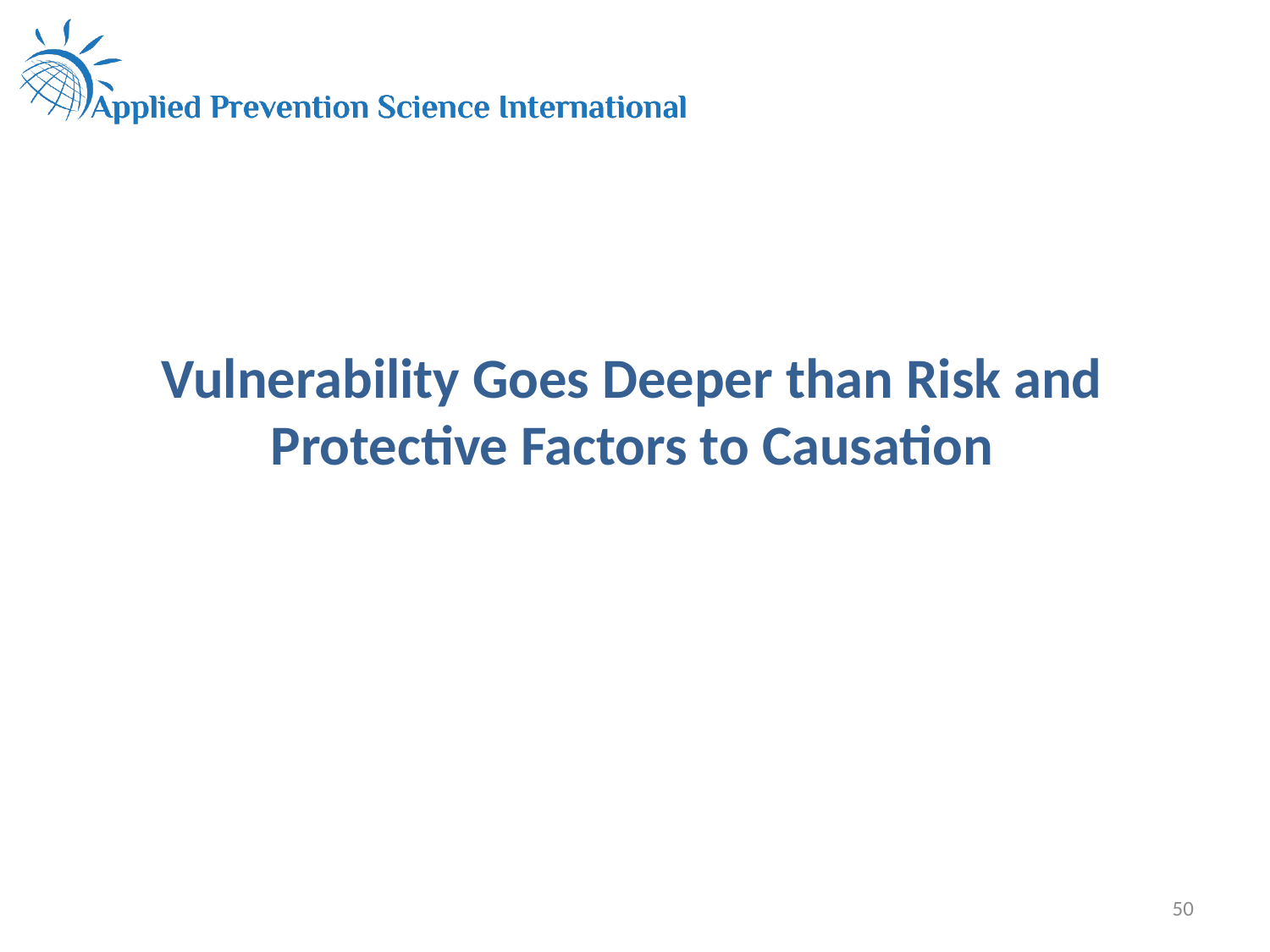

# Vulnerability Goes Deeper than Risk and Protective Factors to Causation
50